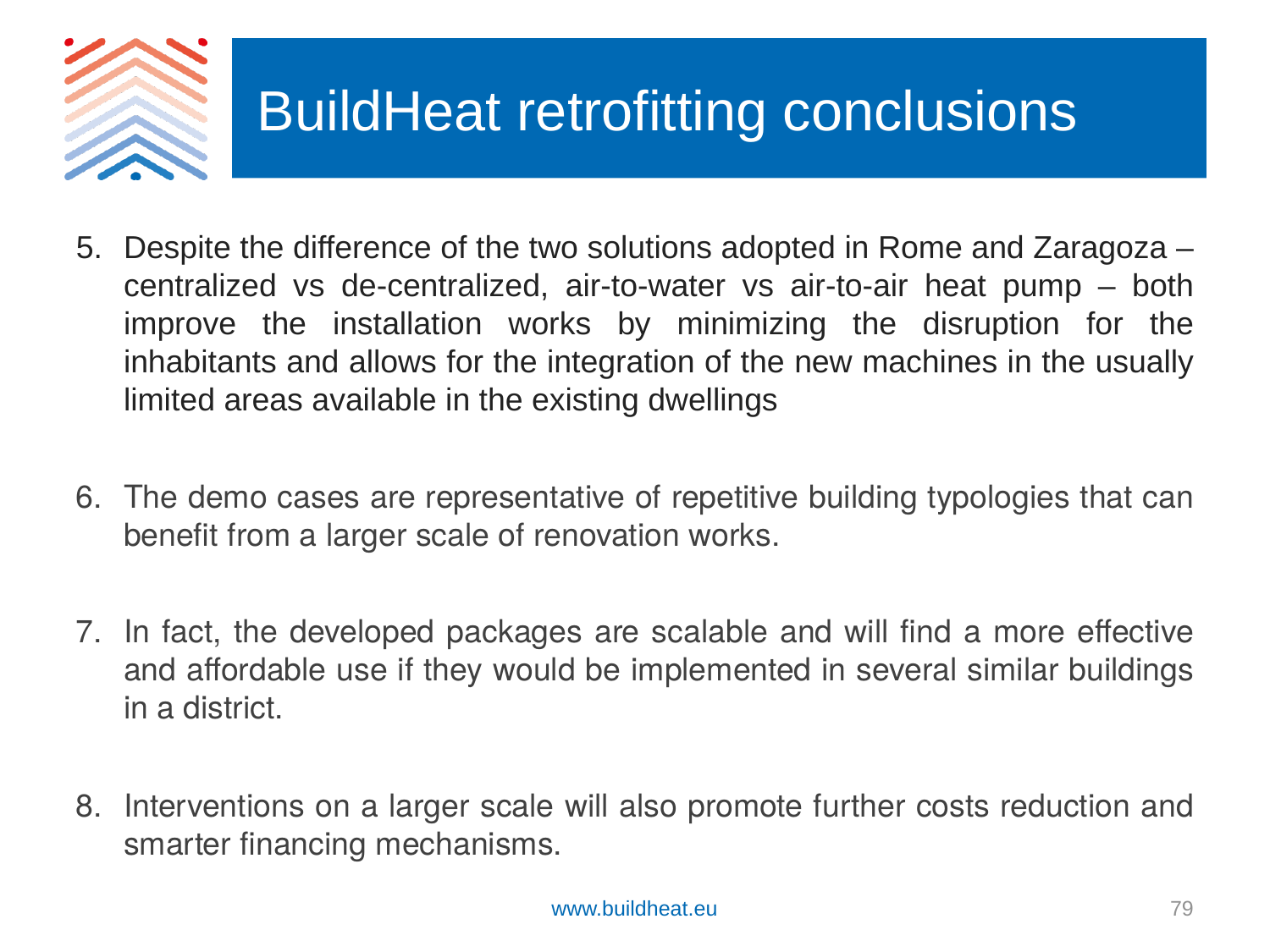

# BuildHeat retrofitting conclusions

Despite the difference of the two solutions adopted in Rome and Zaragoza – centralized vs de-centralized, air-to-water vs air-to-air heat pump – both improve the installation works by minimizing the disruption for the inhabitants and allows for the integration of the new machines in the usually limited areas available in the existing dwellings

The demo cases are representative of repetitive building typologies that can benefit from a larger scale of renovation works.

In fact, the developed packages are scalable and will find a more effective and affordable use if they would be implemented in several similar buildings in a district.

Interventions on a larger scale will also promote further costs reduction and smarter financing mechanisms.
www.buildheat.eu
79